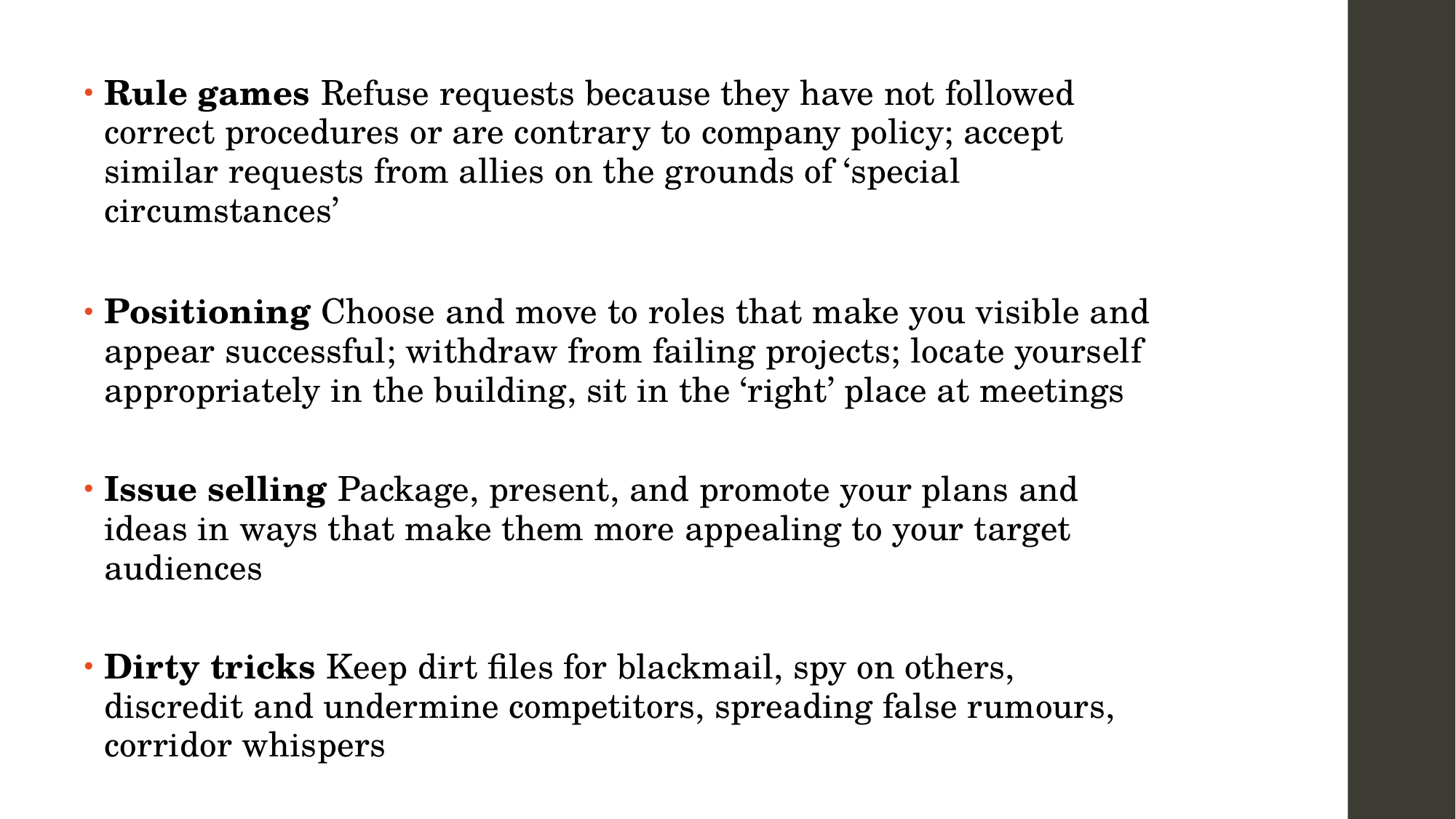

Rule games Refuse requests because they have not followed correct procedures or are contrary to company policy; accept similar requests from allies on the grounds of ‘special circumstances’
Positioning Choose and move to roles that make you visible and appear successful; withdraw from failing projects; locate yourself appropriately in the building, sit in the ‘right’ place at meetings
Issue selling Package, present, and promote your plans and ideas in ways that make them more appealing to your target audiences
Dirty tricks Keep dirt files for blackmail, spy on others, discredit and undermine competitors, spreading false rumours, corridor whispers